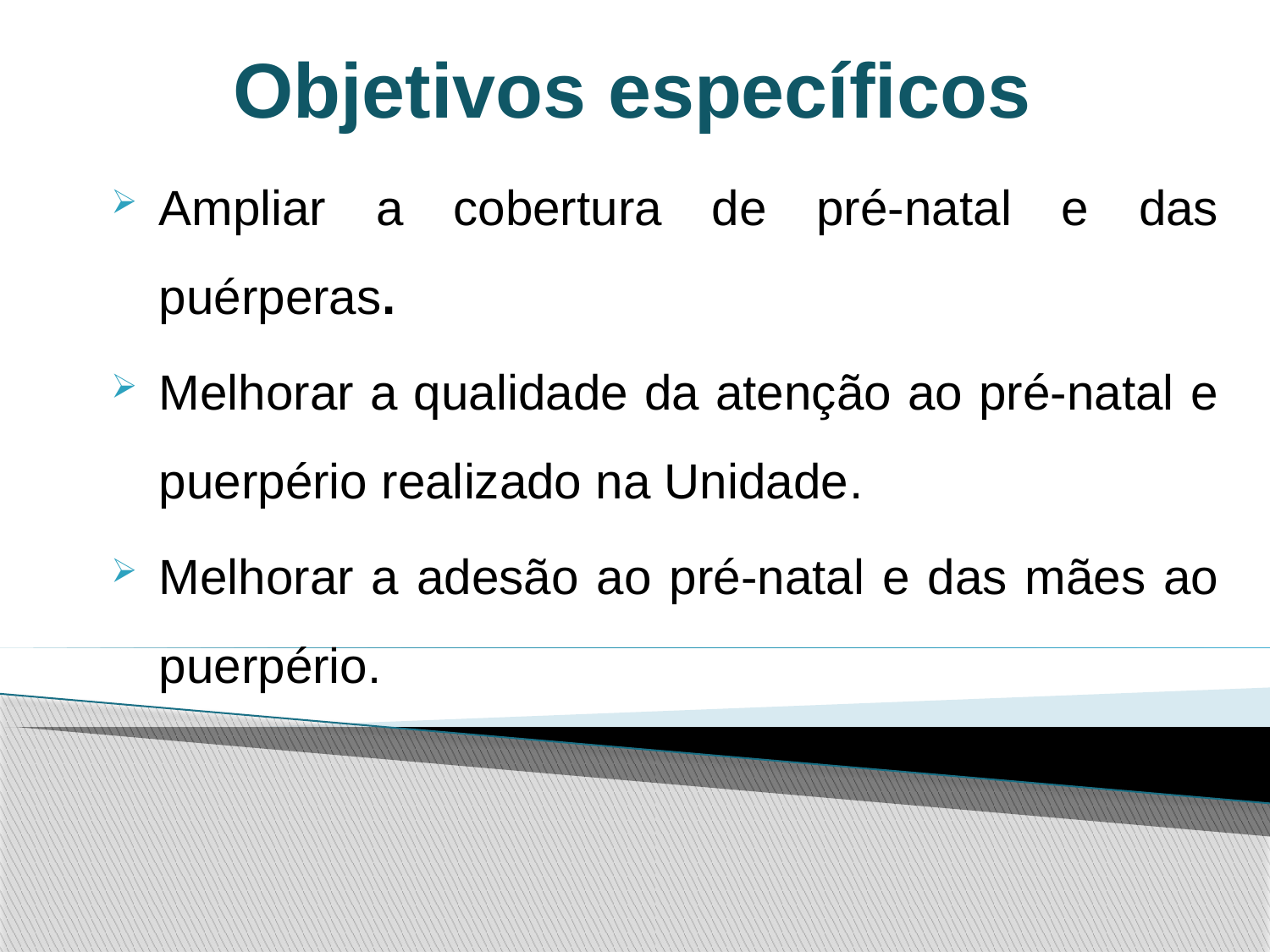

# Objetivos específicos
Ampliar a cobertura de pré-natal e das puérperas.
Melhorar a qualidade da atenção ao pré-natal e puerpério realizado na Unidade.
Melhorar a adesão ao pré-natal e das mães ao puerpério.